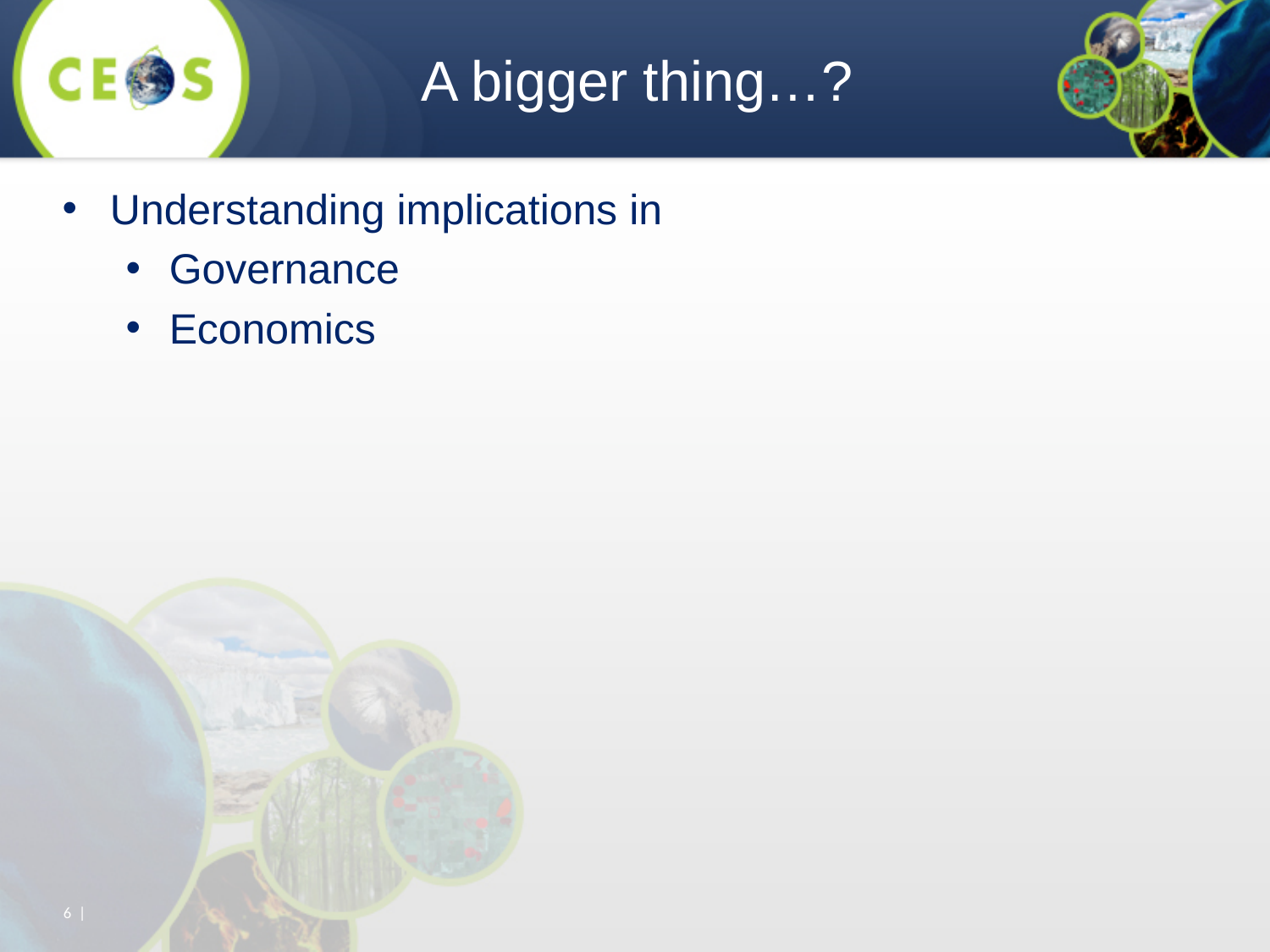

# A bigger thing…?
Understanding implications in
Governance
Economics
6  |